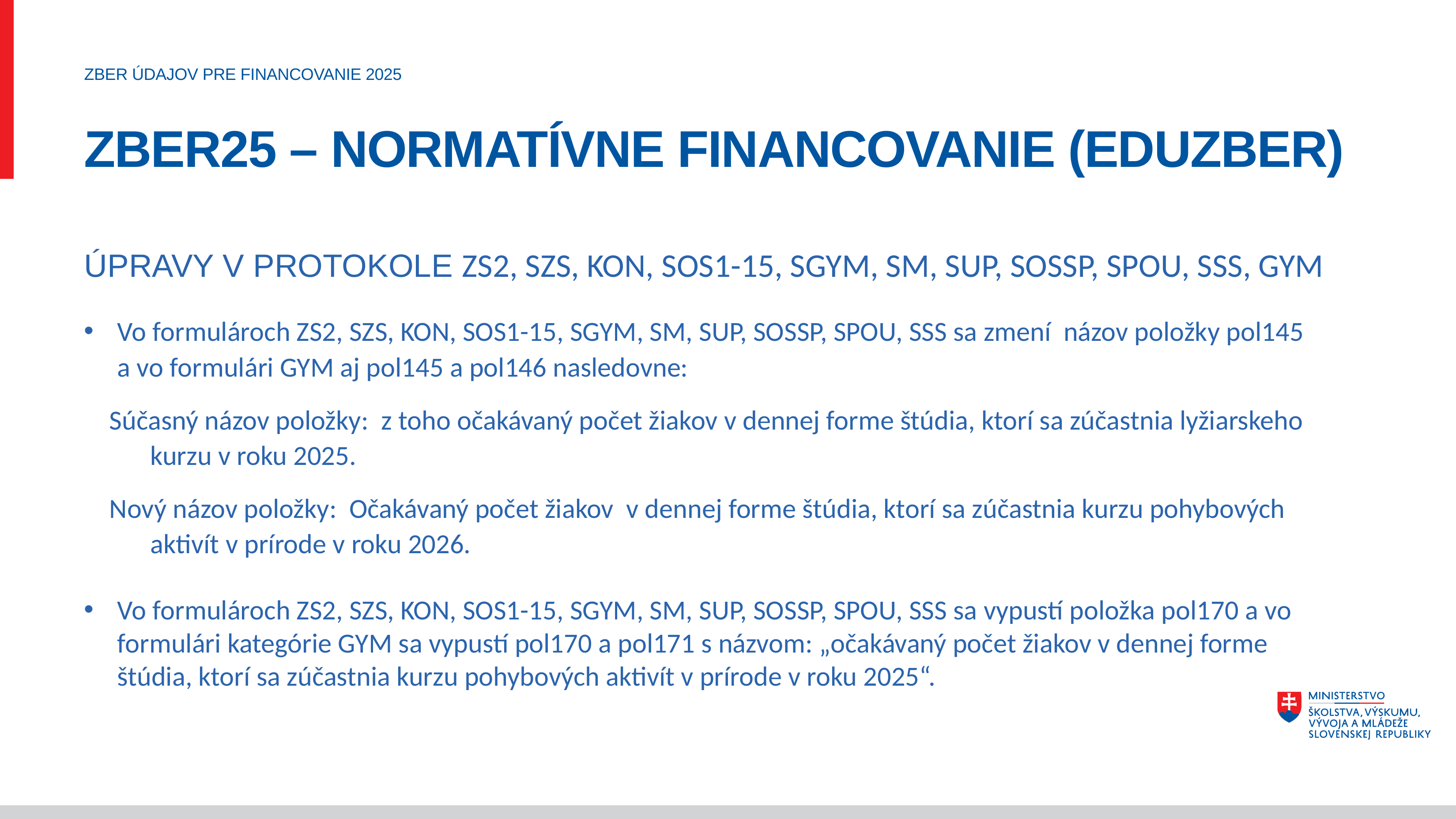

ZBER ÚDAJOV PRE FINANCOVANIE 2025
# ZBER25 – NORMATÍVNE FINANCOVANIE (EDUZBER)
ÚPRAVY V PROTOKOLE ZS2, SZS, KON, SOS1-15, SGYM, SM, SUP, SOSSP, SPOU, SSS, GYM

Vo formulároch ZS2, SZS, KON, SOS1-15, SGYM, SM, SUP, SOSSP, SPOU, SSS sa zmení  názov položky pol145 a vo formulári GYM aj pol145 a pol146 nasledovne:

    Súčasný názov položky:  z toho očakávaný počet žiakov v dennej forme štúdia, ktorí sa zúčastnia lyžiarskeho    	kurzu v roku 2025.

    Nový názov položky:  Očakávaný počet žiakov  v dennej forme štúdia, ktorí sa zúčastnia kurzu pohybových 	aktivít v prírode v roku 2026.

Vo formulároch ZS2, SZS, KON, SOS1-15, SGYM, SM, SUP, SOSSP, SPOU, SSS sa vypustí položka pol170 a vo formulári kategórie GYM sa vypustí pol170 a pol171 s názvom: „očakávaný počet žiakov v dennej forme štúdia, ktorí sa zúčastnia kurzu pohybových aktivít v prírode v roku 2025“.